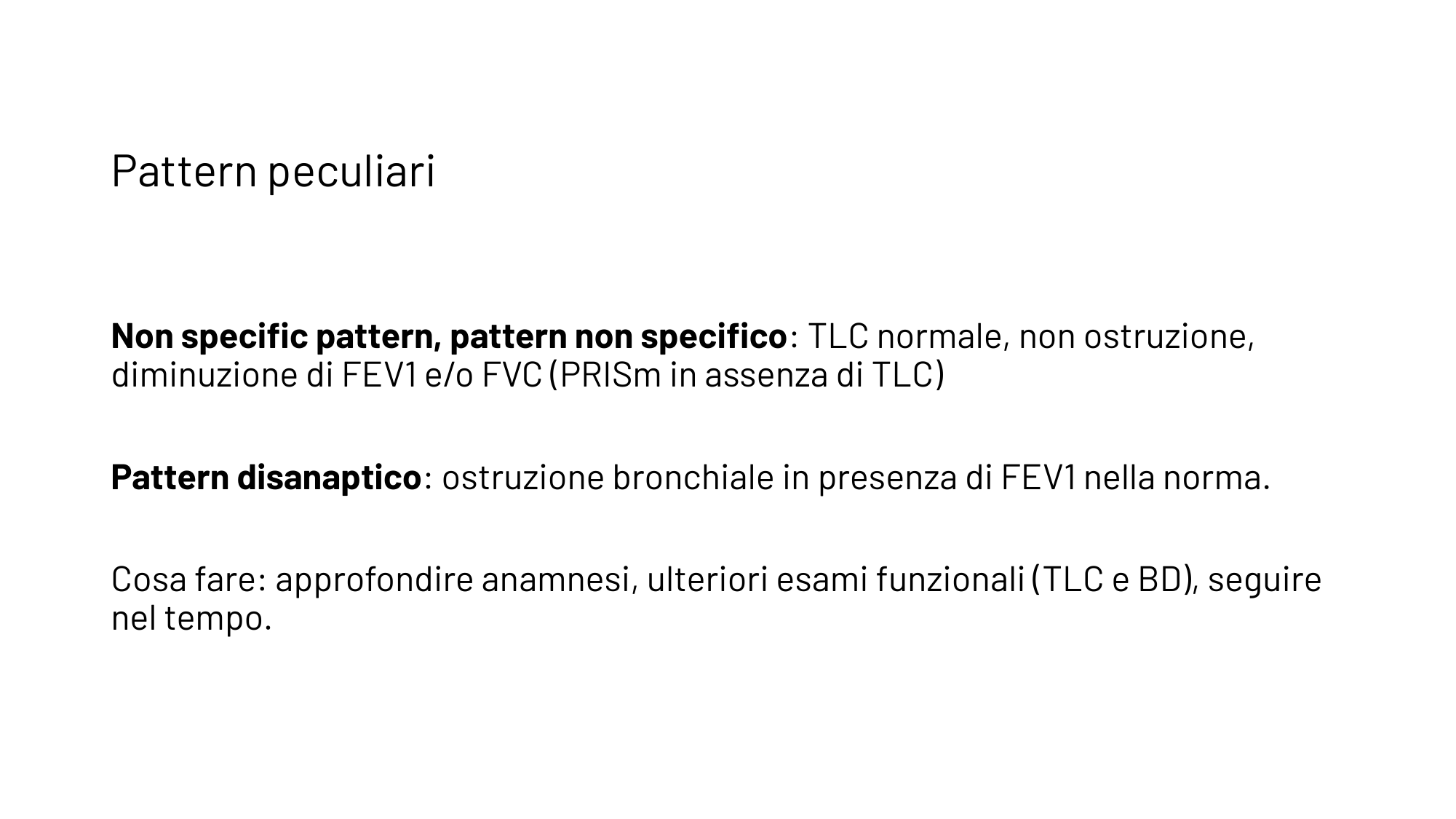

# Pattern peculiari
Non specific pattern, pattern non specifico: TLC normale, non ostruzione, diminuzione di FEV1 e/o FVC (PRISm in assenza di TLC)

Pattern disanaptico: ostruzione bronchiale in presenza di FEV1 nella norma.

Cosa fare: approfondire anamnesi, ulteriori esami funzionali (TLC e BD), seguire nel tempo.